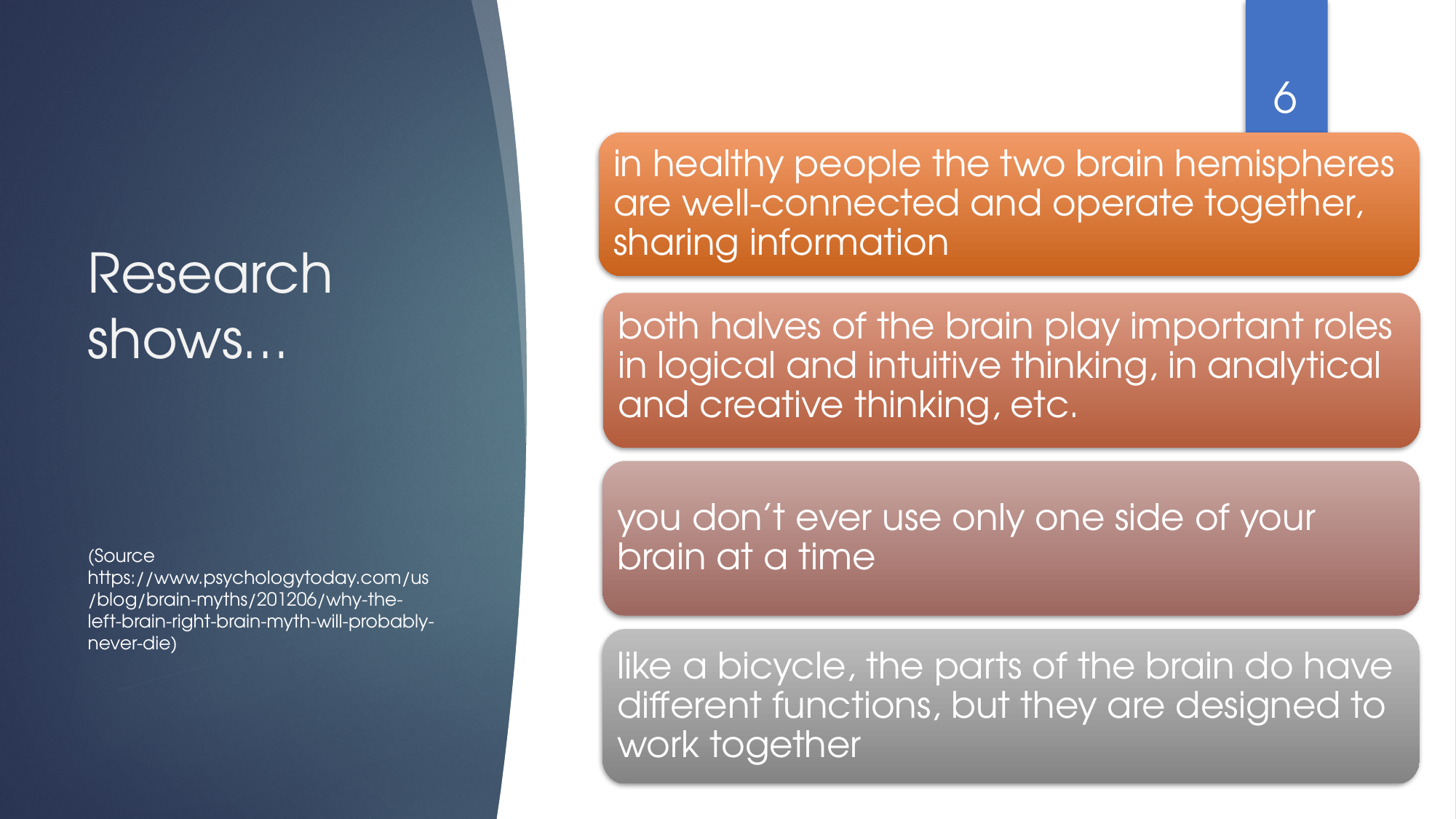

6
in healthy people the two brain hemispheres are well-connected and operate together, sharing information
# Research shows… (Source https://www.psychologytoday.com/us/blog/brain-myths/201206/why-the-left-brain-right-brain-myth-will-probably-never-die)

both halves of the brain play important roles in logical and intuitive thinking, in analytical and creative thinking, etc.

you don’t ever use only one side of your brain at a time
like a bicycle, the parts of the brain do have different functions, but they are designed to work together